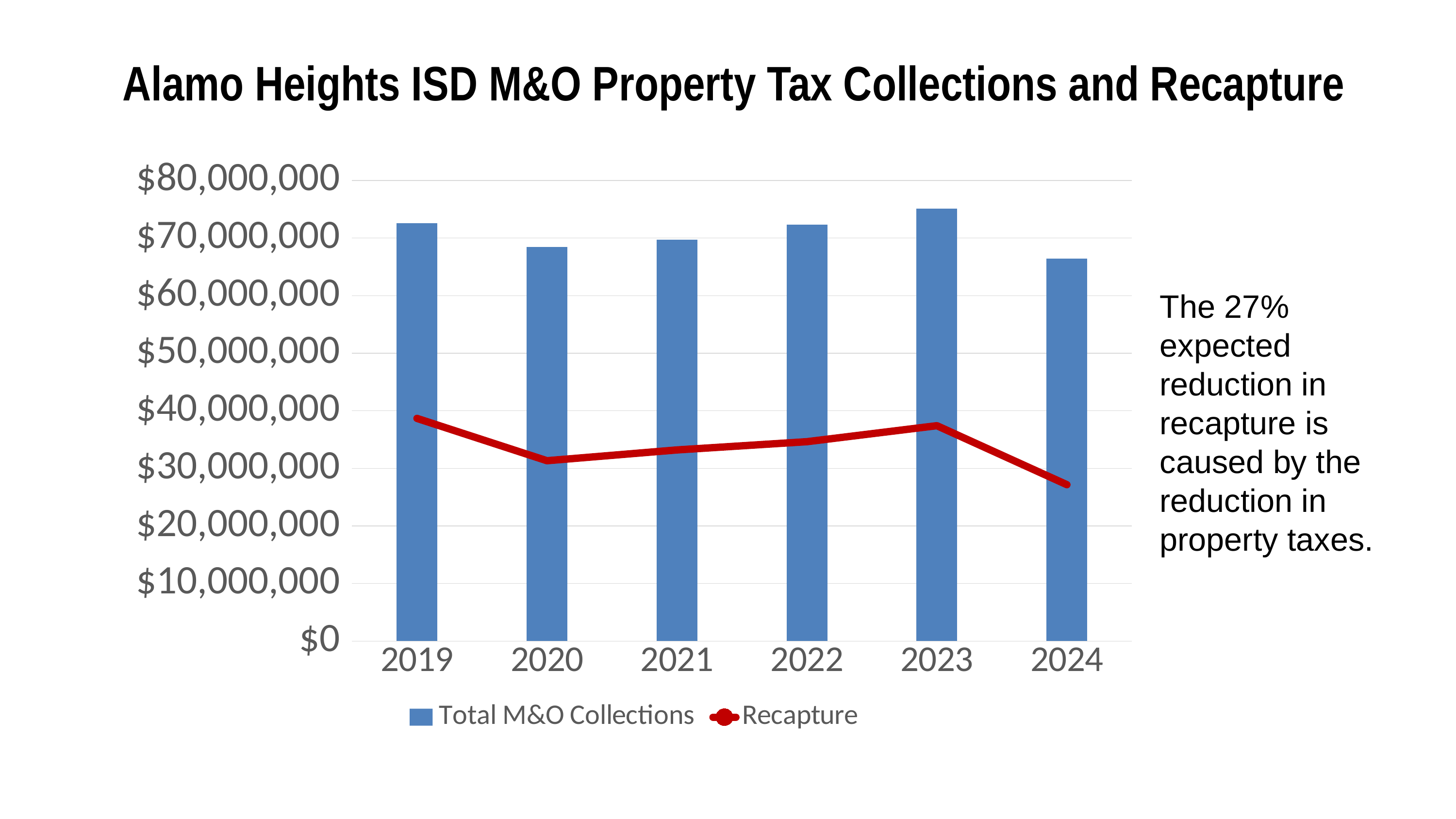

Alamo Heights ISD M&O Property Tax Collections and Recapture

### Chart

| Category | Total M&O Collections | Recapture |
|---|---|---|
| 2019 | 72576820.0 | 38679848.0 |
| 2020 | 68445523.0 | 31327074.0 |
| 2021 | 69733665.0 | 33197879.0 |
| 2022 | 72316420.0 | 34632656.0 |
| 2023 | 75109051.0 | 37408741.0 |
| 2024 | 66400000.0 | 27162558.3367055 |
The 27% expected reduction in recapture is caused by the reduction in property taxes.